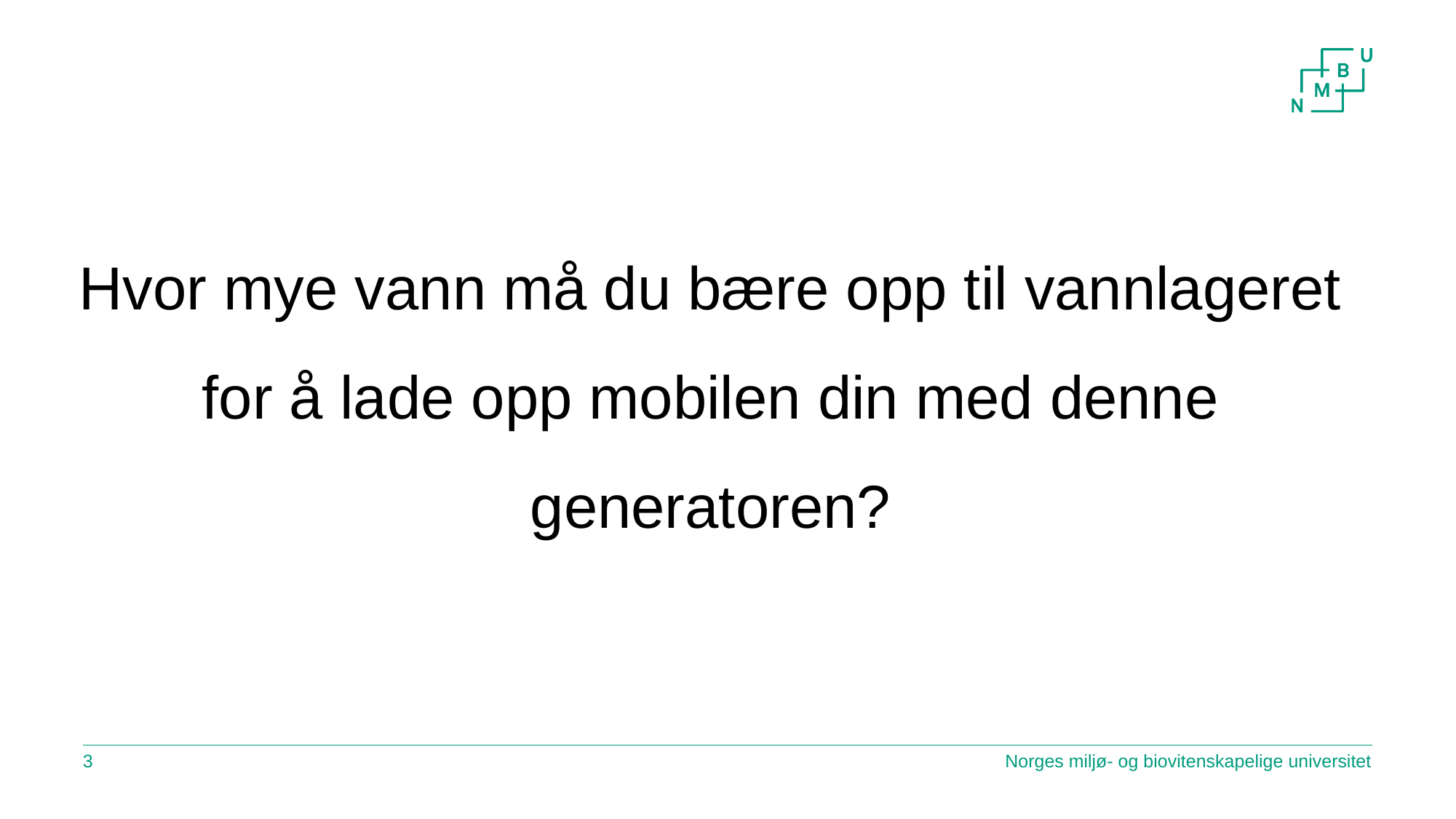

Hvor mye vann må du bære opp til vannlageret for å lade opp mobilen din med denne generatoren?
#
3
Norges miljø- og biovitenskapelige universitet